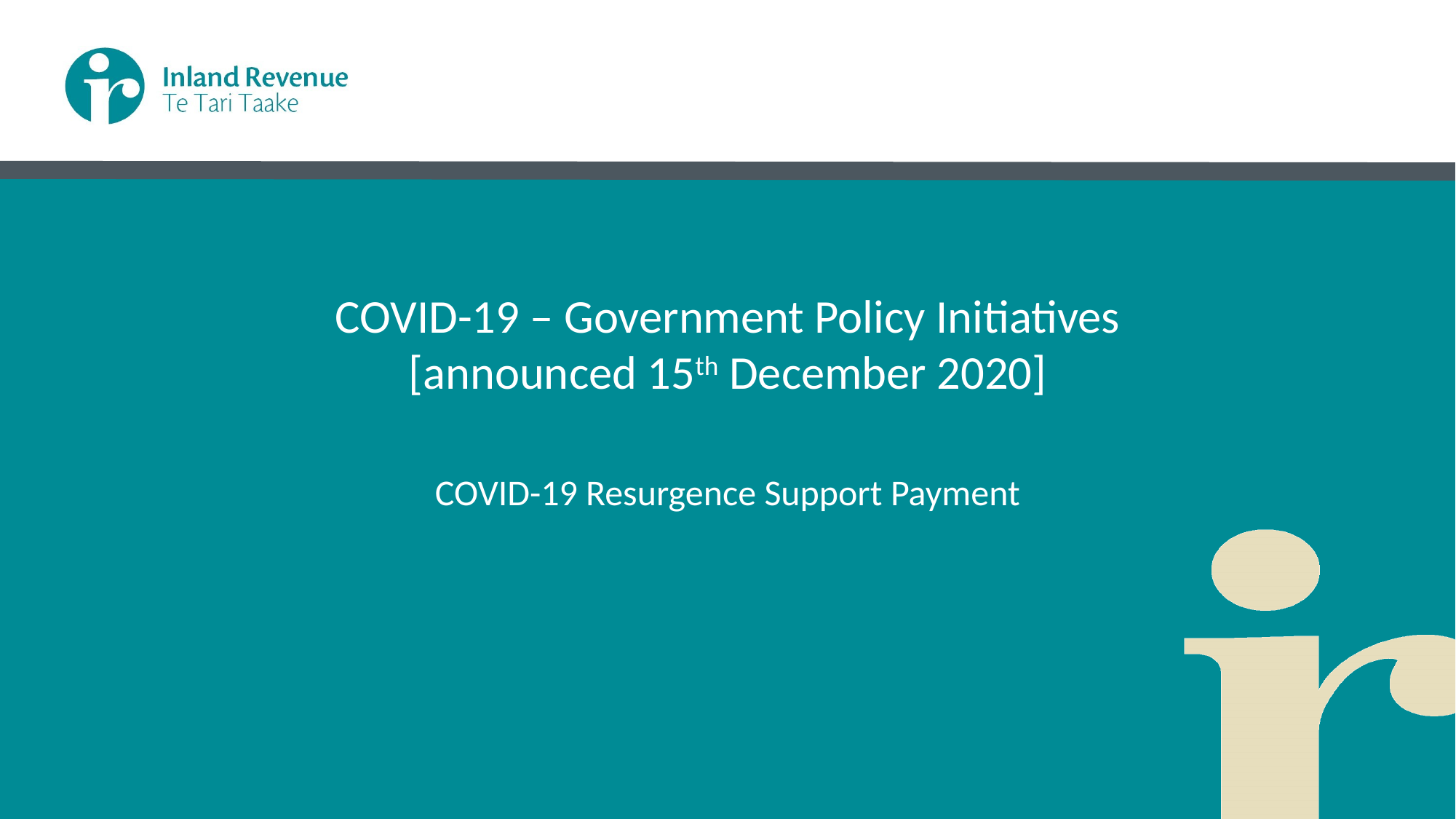

# COVID-19 – Government Policy Initiatives [announced 15th December 2020]
COVID-19 Resurgence Support Payment